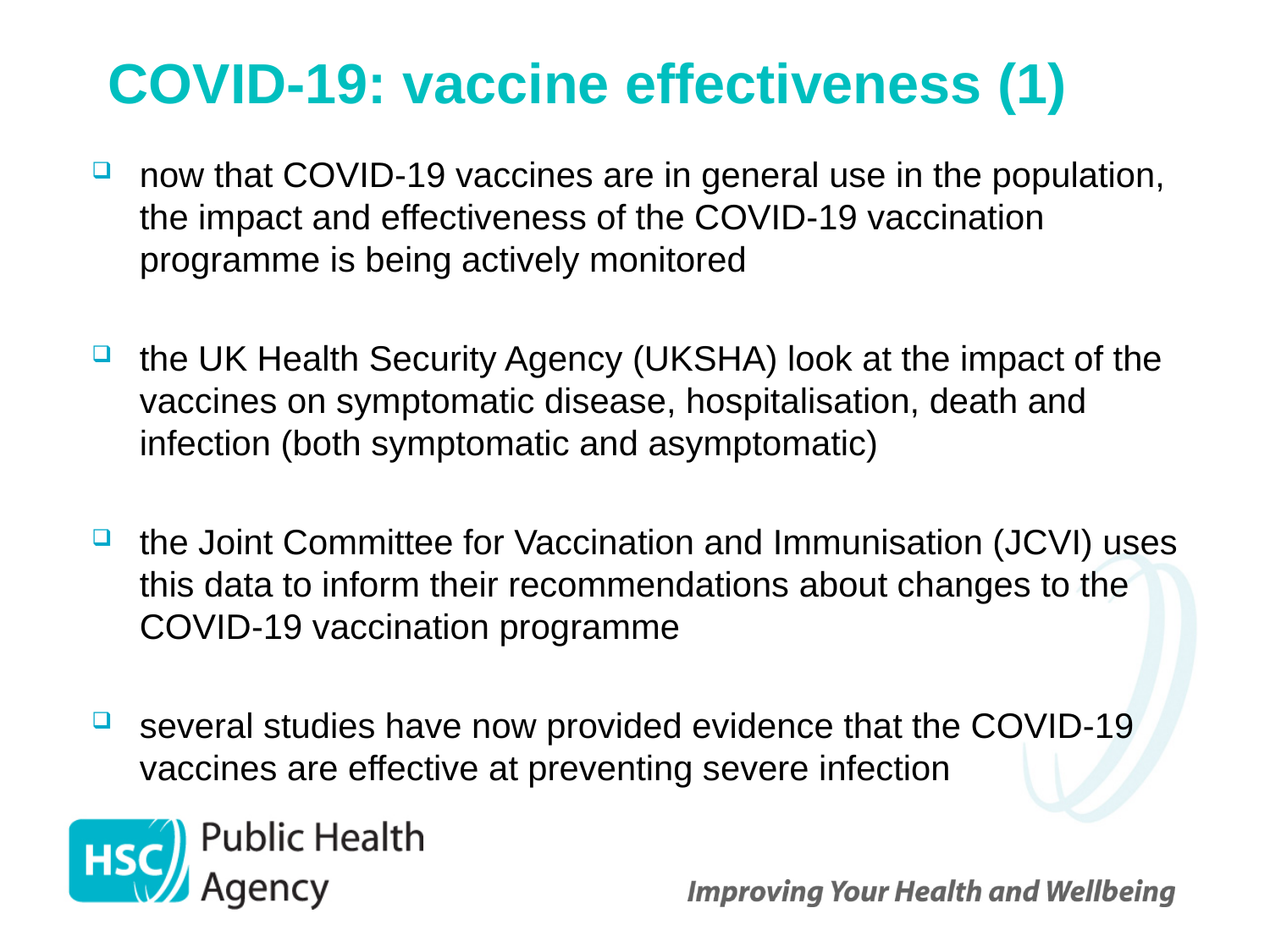

# COVID-19: vaccine effectiveness (1)
now that COVID-19 vaccines are in general use in the population, the impact and effectiveness of the COVID-19 vaccination programme is being actively monitored

the UK Health Security Agency (UKSHA) look at the impact of the vaccines on symptomatic disease, hospitalisation, death and infection (both symptomatic and asymptomatic)

the Joint Committee for Vaccination and Immunisation (JCVI) uses this data to inform their recommendations about changes to the COVID-19 vaccination programme

several studies have now provided evidence that the COVID-19 vaccines are effective at preventing severe infection